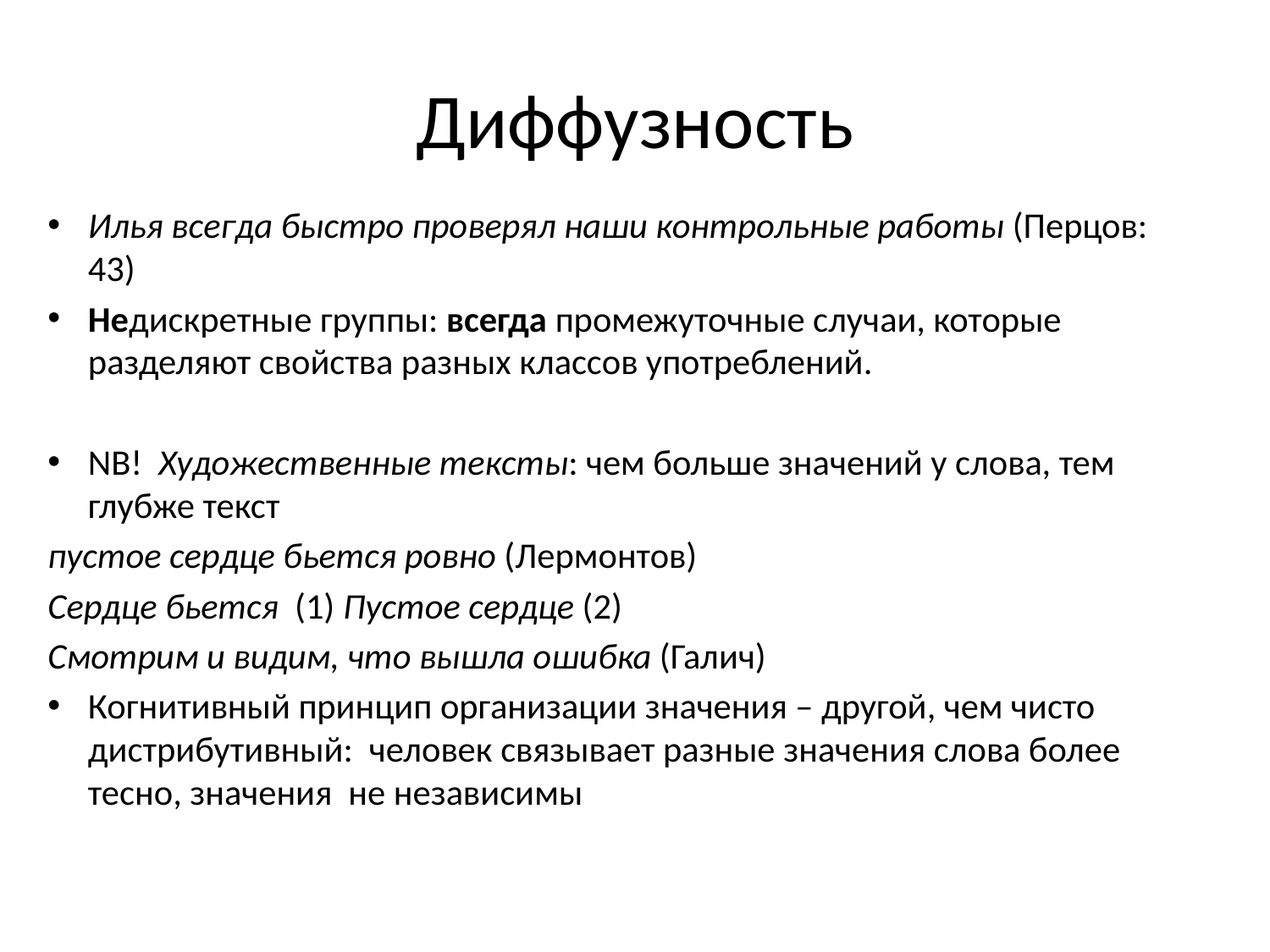

# Диффузность
Илья всегда быстро проверял наши контрольные работы (Перцов: 43)
Недискретные группы: всегда промежуточные случаи, которые разделяют свойства разных классов употреблений.

NB!  Художественные тексты: чем больше значений у слова, тем глубже текст
пустое сердце бьется ровно (Лермонтов)
Сердце бьется  (1) Пустое сердце (2)
Смотрим и видим, что вышла ошибка (Галич)
Когнитивный принцип организации значения – другой, чем чисто дистрибутивный:  человек связывает разные значения слова более тесно, значения  не независимы